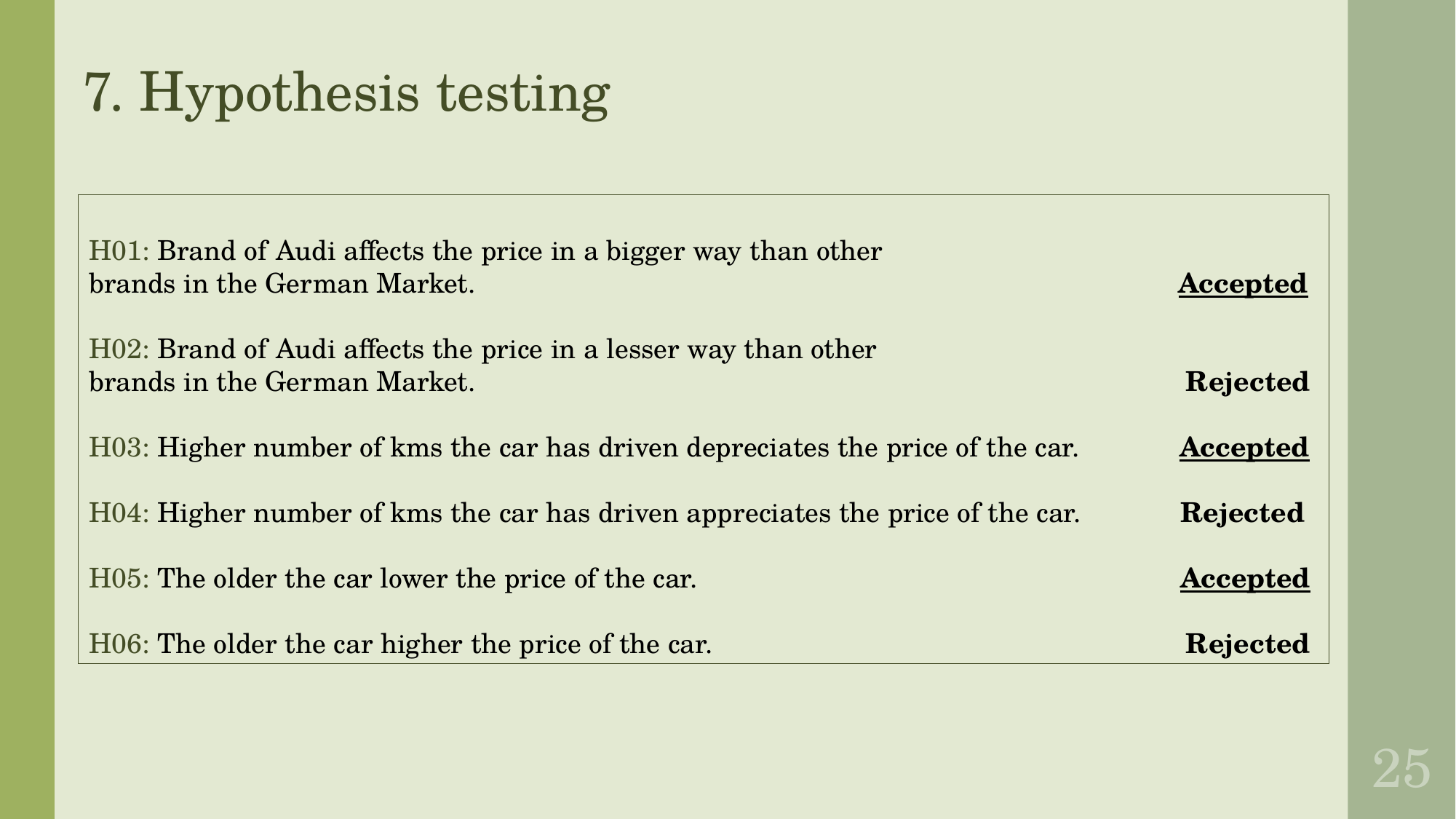

7. Hypothesis testing

H01: Brand of Audi affects the price in a bigger way than other
brands in the German Market.						              Accepted

H02: Brand of Audi affects the price in a lesser way than other
brands in the German Market. 						               Rejected

H03: Higher number of kms the car has driven depreciates the price of the car.             Accepted

H04: Higher number of kms the car has driven appreciates the price of the car.  	Rejected

H05: The older the car lower the price of the car.                       			Accepted

H06: The older the car higher the price of the car. 				               Rejected
25